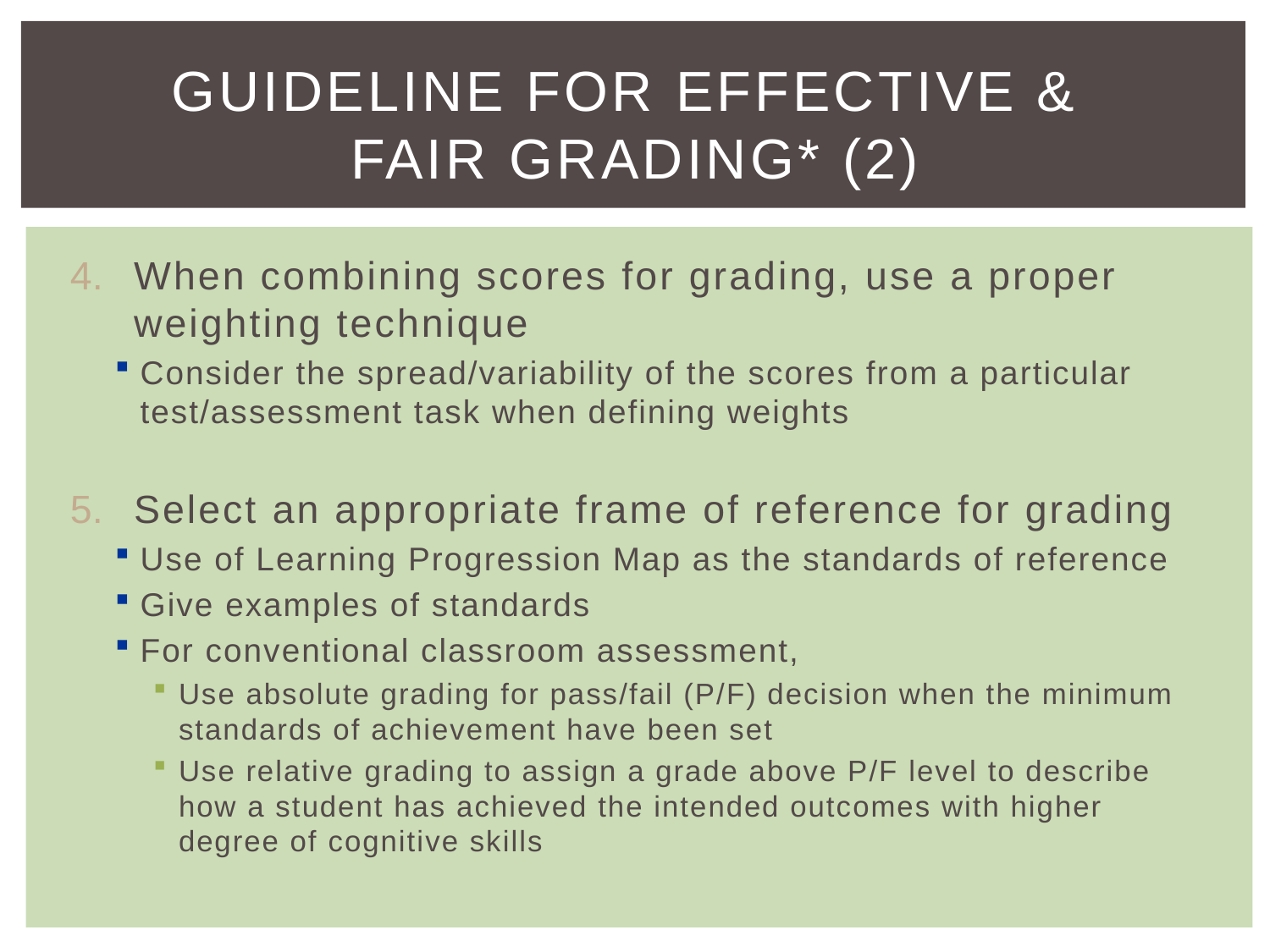

# Guideline For Effective & Fair Grading* (2)
When combining scores for grading, use a proper weighting technique
Consider the spread/variability of the scores from a particular test/assessment task when defining weights

Select an appropriate frame of reference for grading
Use of Learning Progression Map as the standards of reference
Give examples of standards
For conventional classroom assessment,
Use absolute grading for pass/fail (P/F) decision when the minimum standards of achievement have been set
Use relative grading to assign a grade above P/F level to describe how a student has achieved the intended outcomes with higher degree of cognitive skills